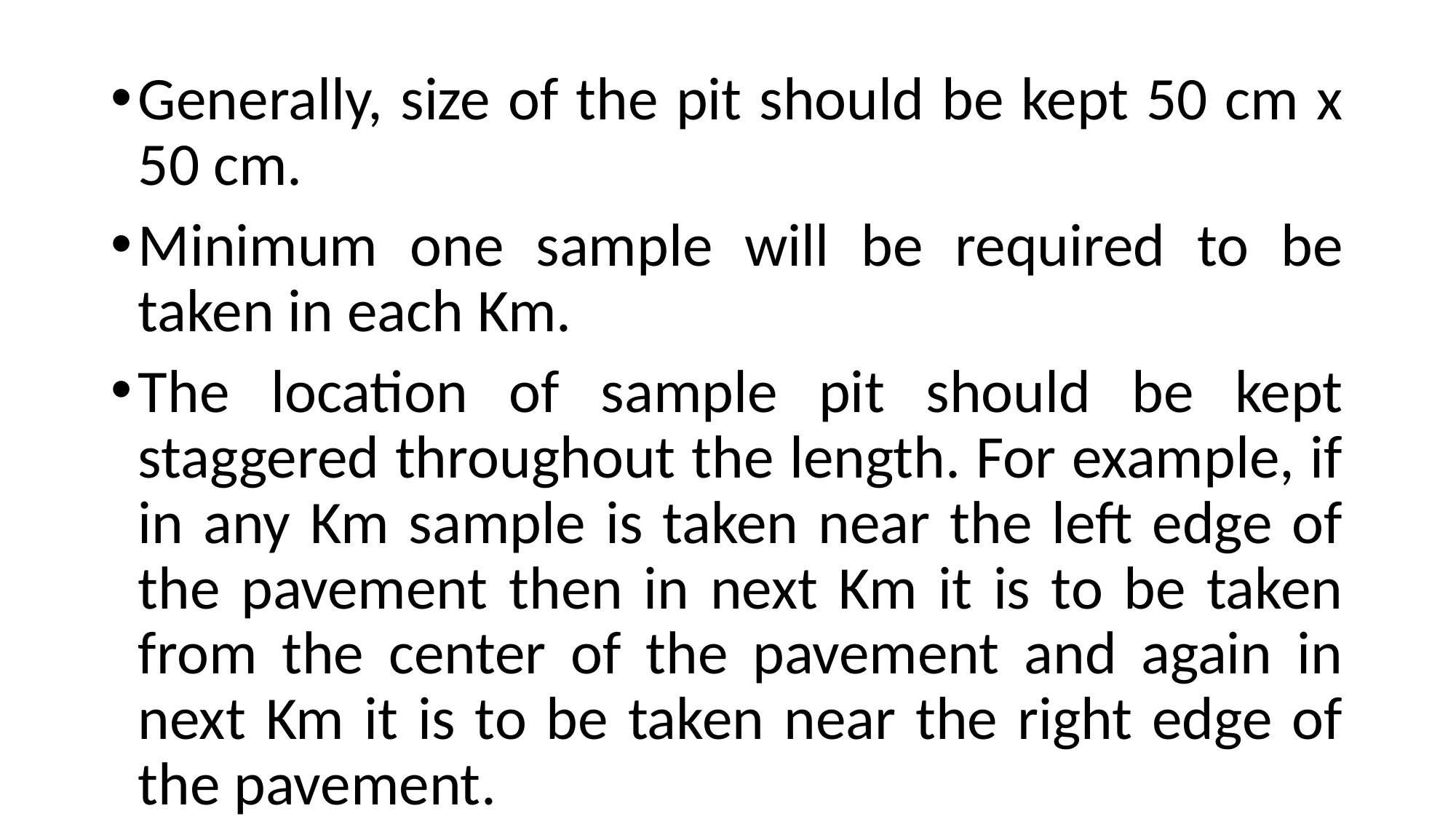

Generally, size of the pit should be kept 50 cm x 50 cm.
Minimum one sample will be required to be taken in each Km.
The location of sample pit should be kept staggered throughout the length. For example, if in any Km sample is taken near the left edge of the pavement then in next Km it is to be taken from the center of the pavement and again in next Km it is to be taken near the right edge of the pavement.